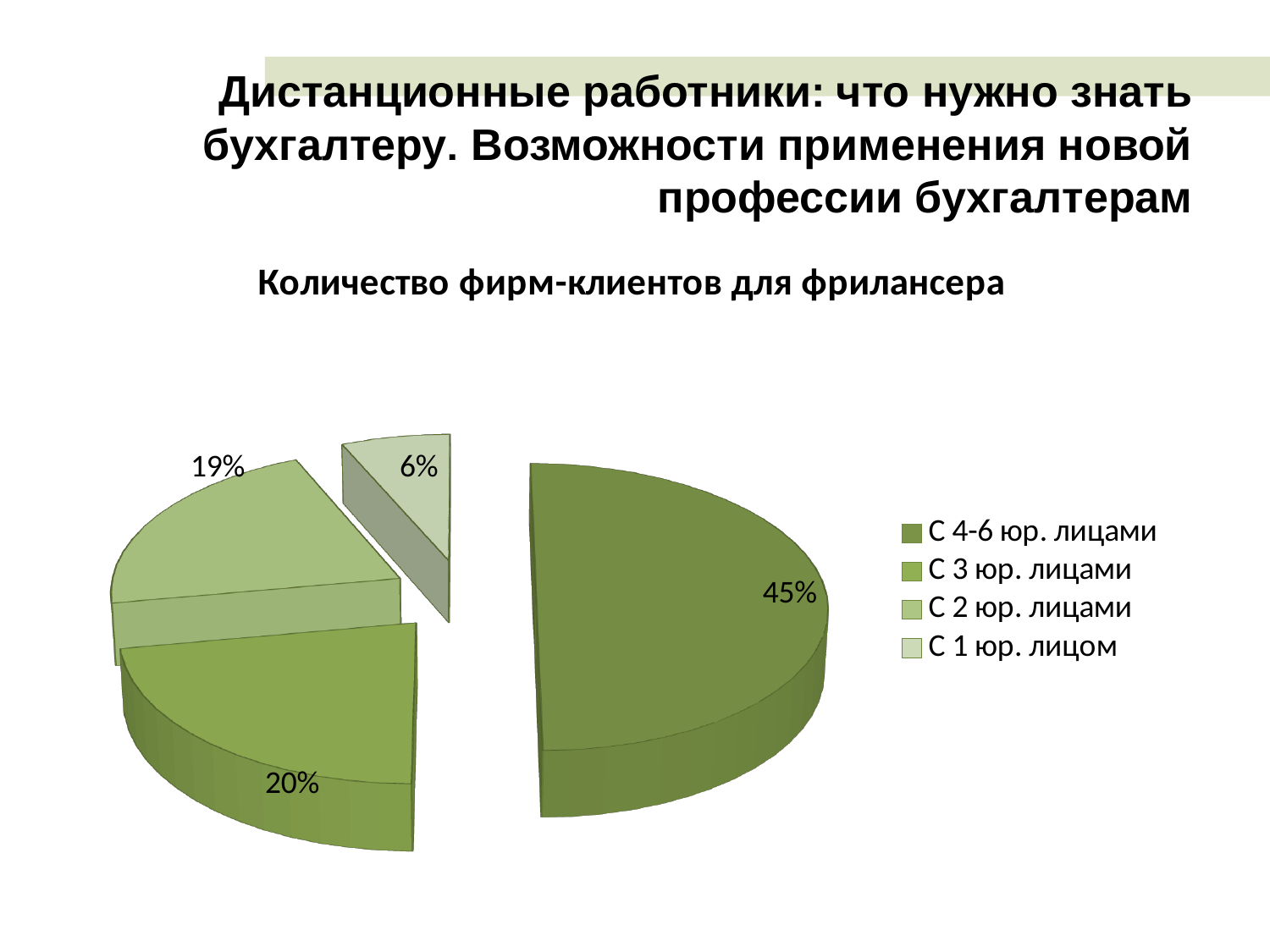

Дистанционные работники: что нужно знать бухгалтеру. Возможности применения новой профессии бухгалтерам

[unsupported chart]